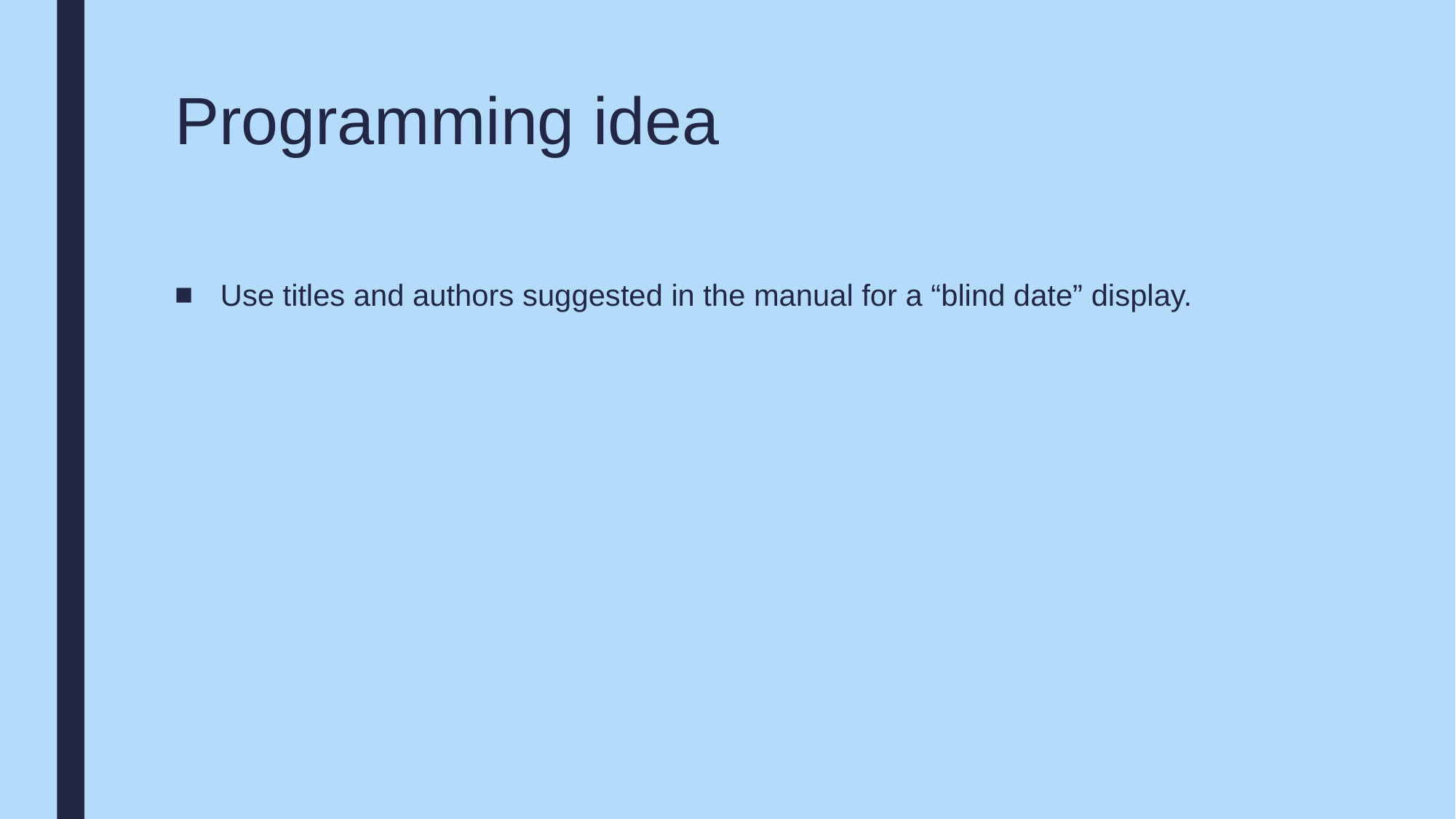

# Programming idea
Use titles and authors suggested in the manual for a “blind date” display.